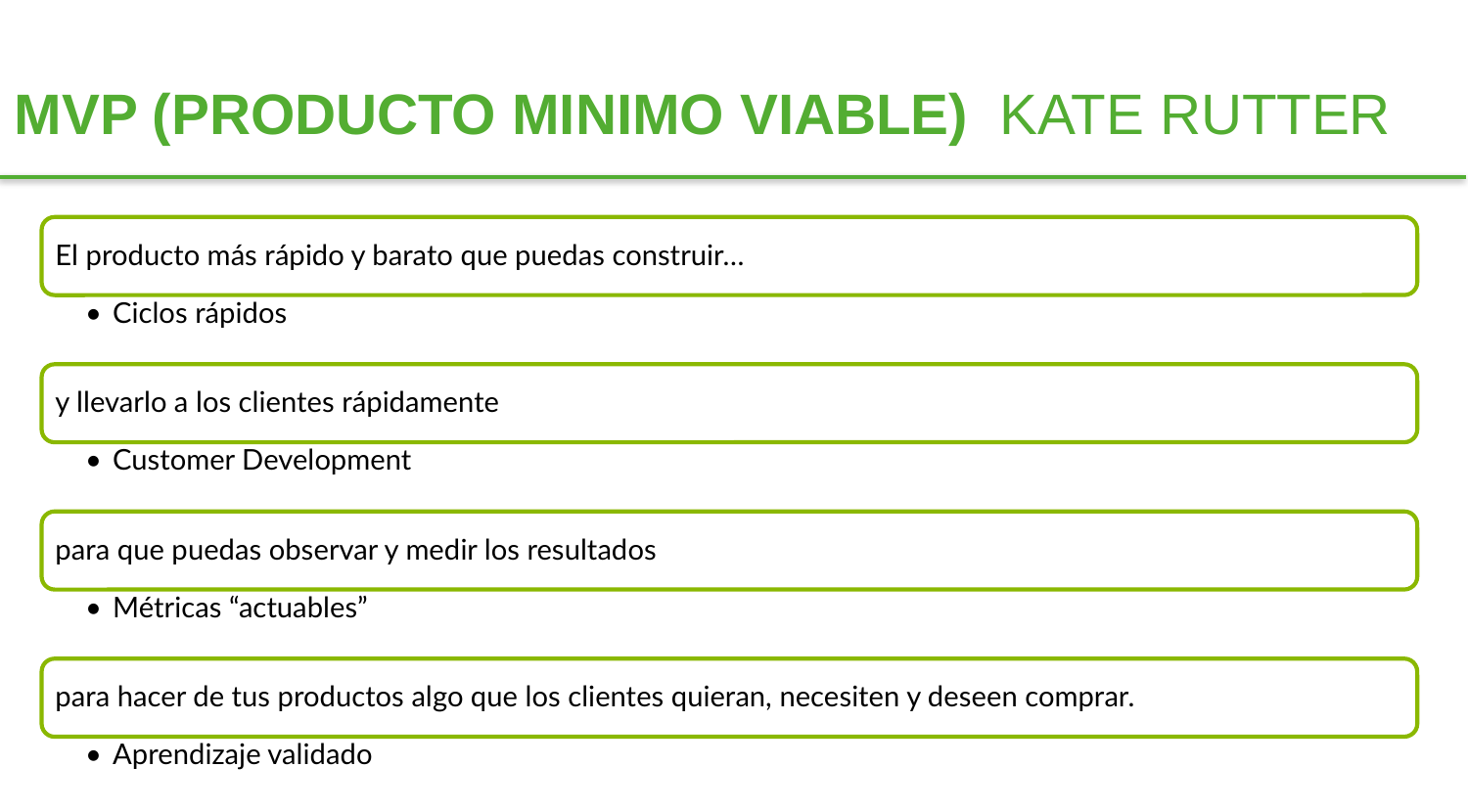

MVP (PRODUCTO MINIMO VIABLE)  KATE RUTTER

El producto más rápido y barato que puedas construir…

Ciclos rápidos

y llevarlo a los clientes rápidamente

Customer Development

para que puedas observar y medir los resultados

Métricas “actuables”

para hacer de tus productos algo que los clientes quieran, necesiten y deseen comprar.

Aprendizaje validado
6